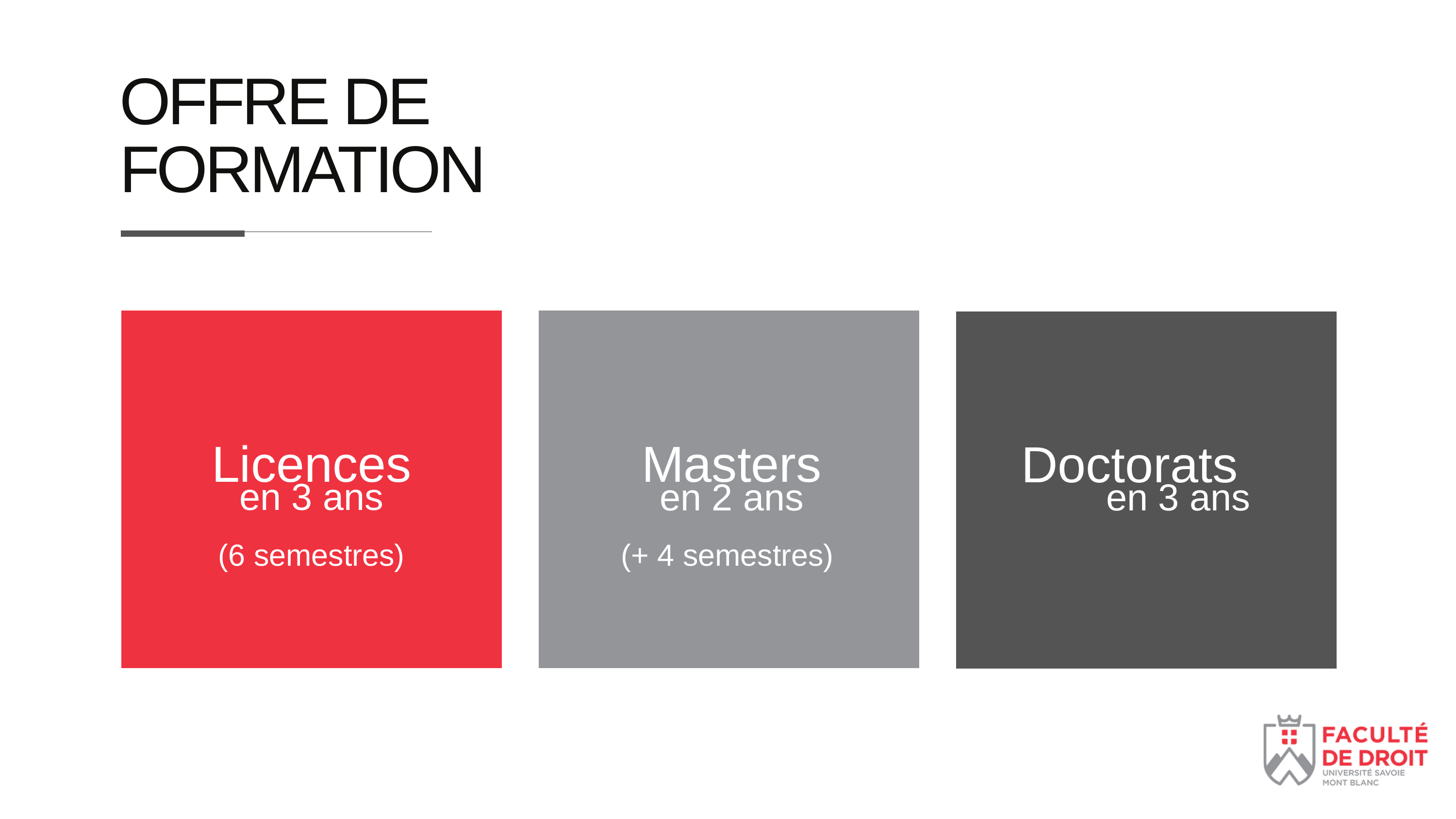

OFFRE DE FORMATION

Licences
Masters
Doctorats
en 3 ans
en 2 ans
en 3 ans
(6 semestres)
(+ 4 semestres)